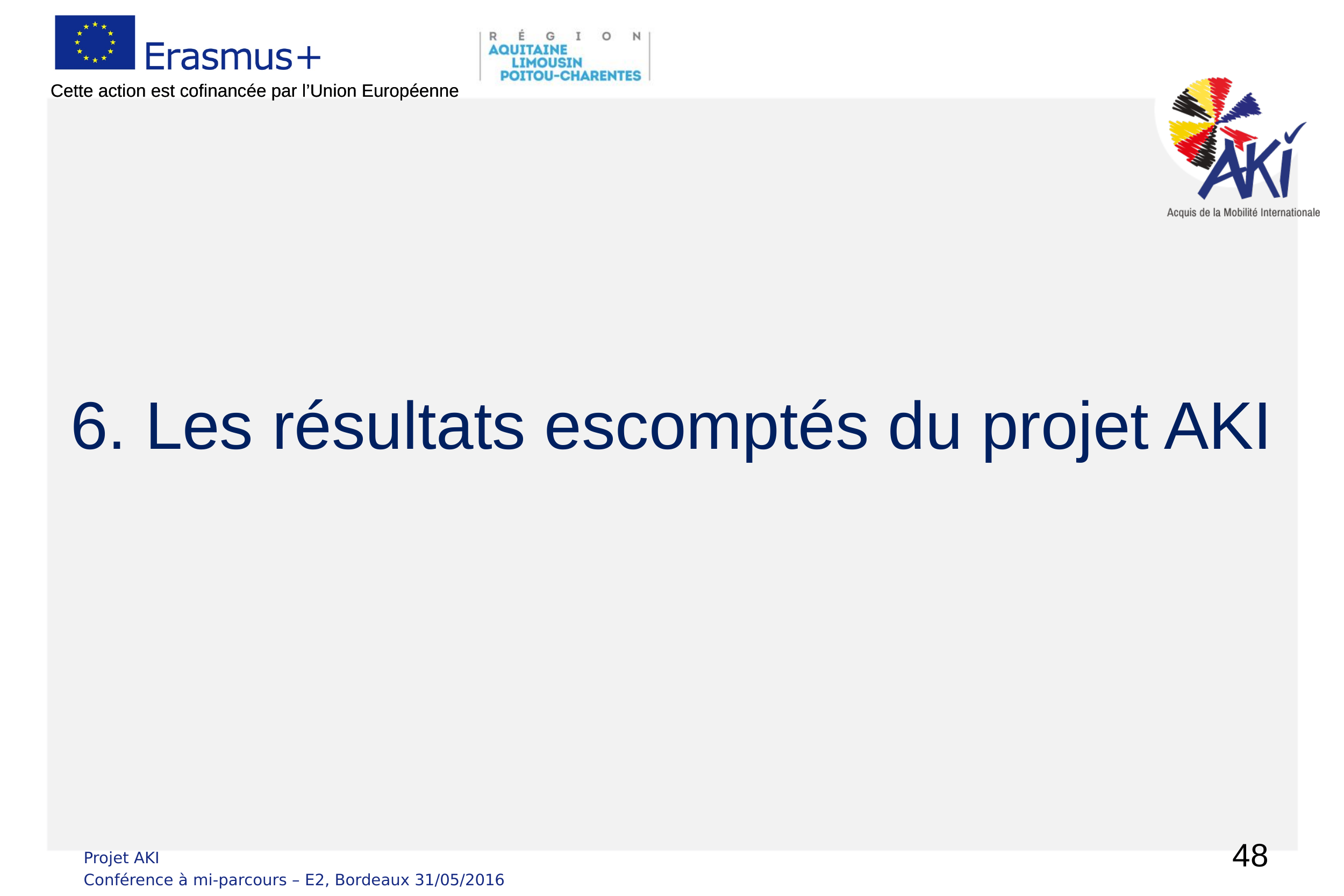

6. Les résultats escomptés du projet AKI

48
Projet AKI
Conférence à mi-parcours – E2, Bordeaux 31/05/2016